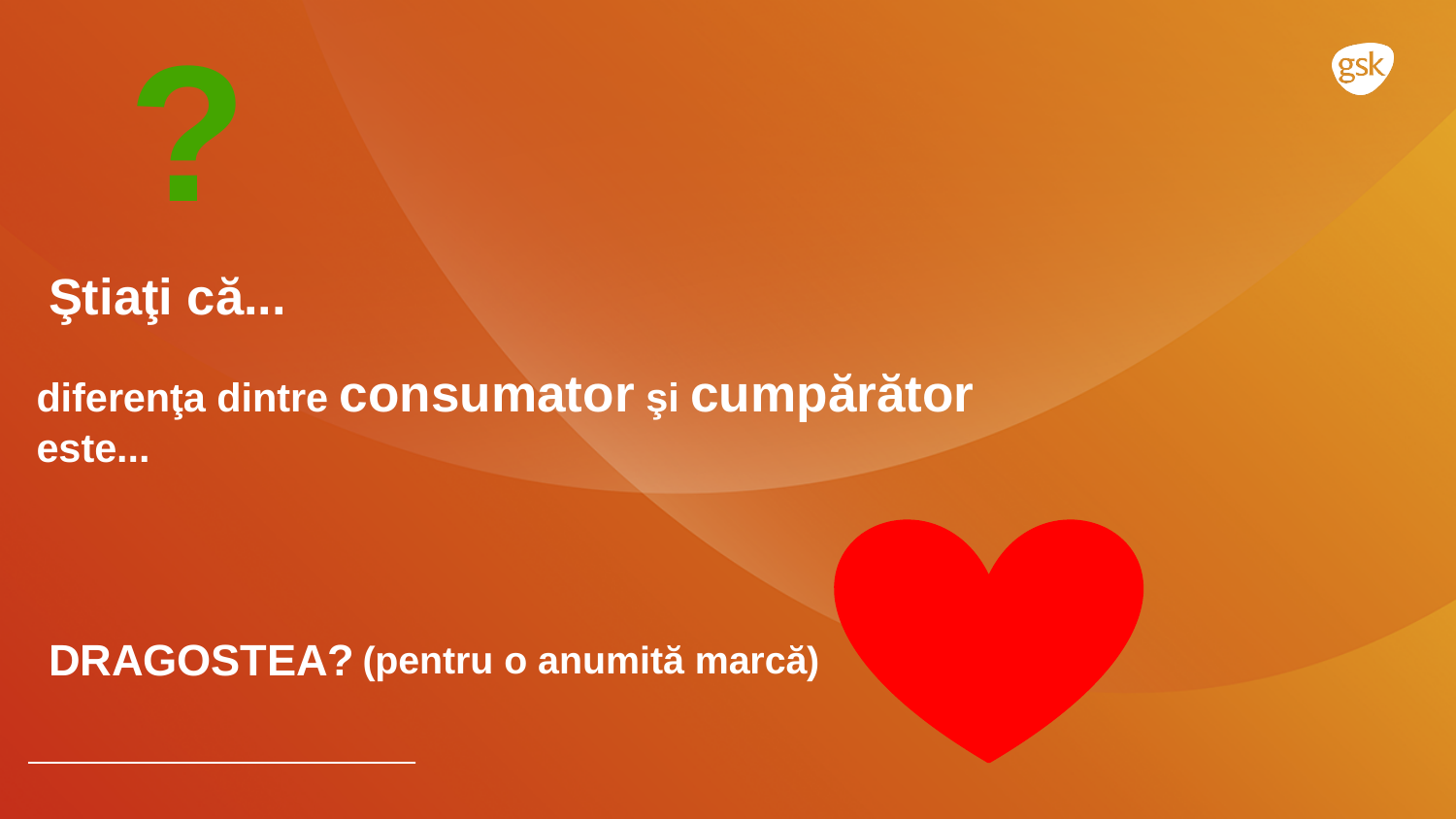

?
Ştiaţi că...
# diferenţa dintre consumator şi cumpărător este...

 (pentru o anumită marcă)
DRAGOSTEA?